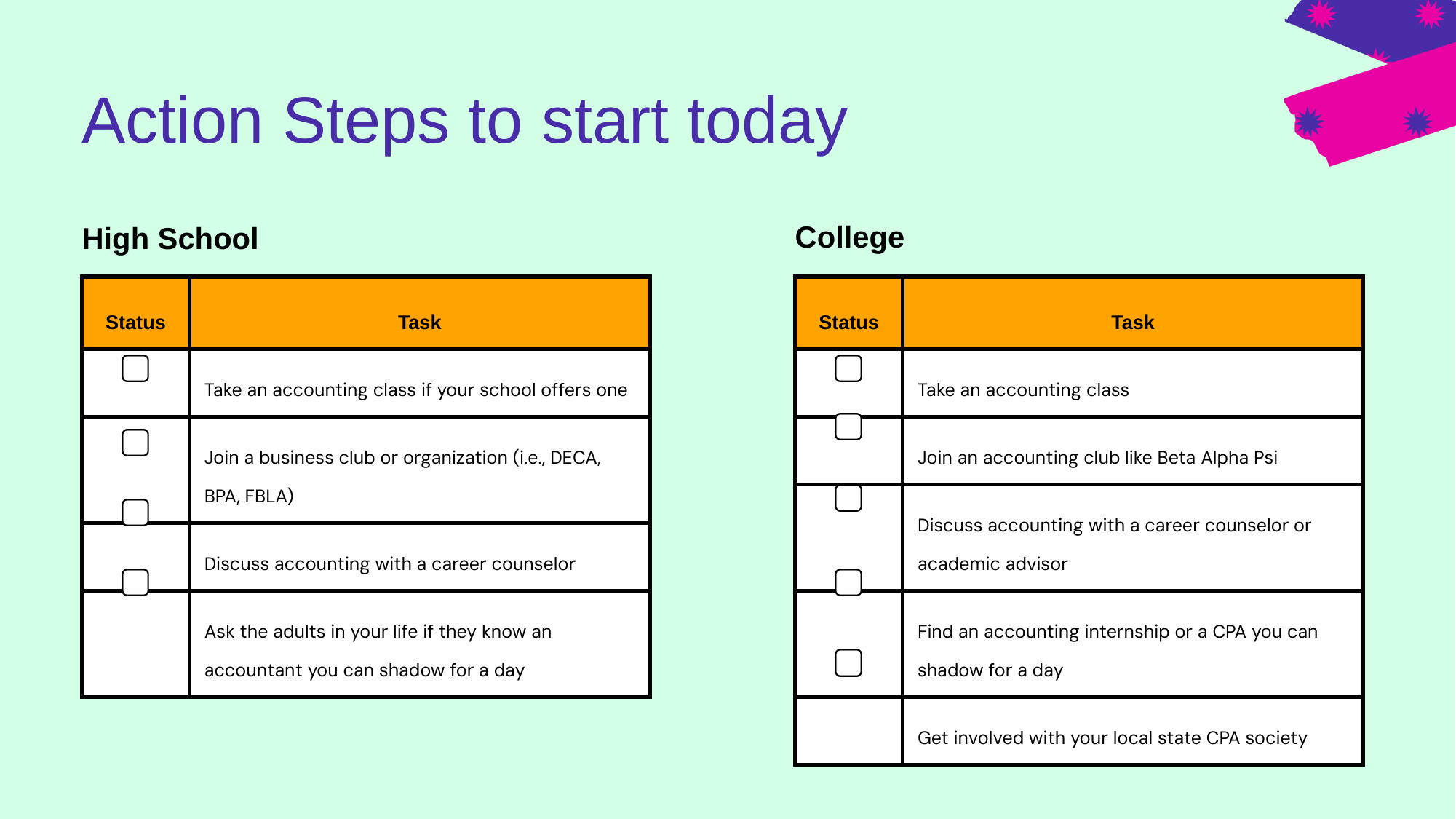

Action Steps to start today
High School
College
| Status | Task |
| --- | --- |
|  | Take an accounting class if your school offers one |
|  | Join a business club or organization (i.e., DECA, BPA, FBLA) |
|  | Discuss accounting with a career counselor |
|  | Ask the adults in your life if they know an accountant you can shadow for a day |
| Status | Task |
| --- | --- |
|  | Take an accounting class |
|  | Join an accounting club like Beta Alpha Psi |
|  | Discuss accounting with a career counselor or academic advisor |
|  | Find an accounting internship or a CPA you can shadow for a day |
|  | Get involved with your local state CPA society |